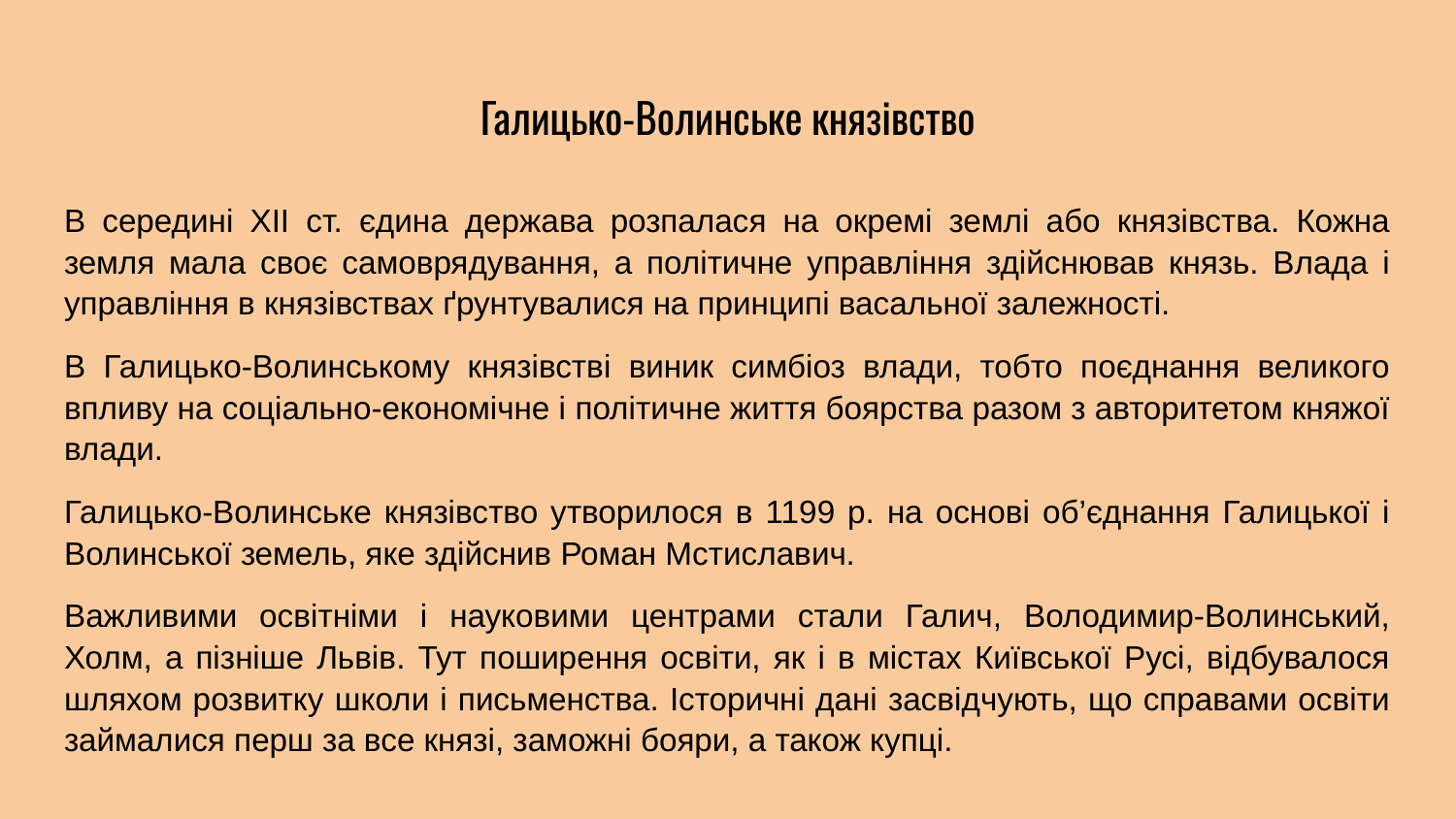

# Галицько-Волинське князівство
В середині XII ст. єдина держава розпалася на окремі землі або князівства. Кожна земля мала своє самоврядування, а політичне управління здійснював князь. Влада і управління в князівствах ґрунтувалися на принципі васальної залежності.
В Галицько-Волинському князівстві виник симбіоз влади, тобто поєднання великого впливу на соціально-економічне і політичне життя боярства разом з авторитетом княжої влади.
Галицько-Волинське князівство утворилося в 1199 р. на основі об’єднання Галицької і Волинської земель, яке здійснив Роман Мстиславич.
Важливими освітніми і науковими центрами стали Галич, Володимир-Волинський, Холм, а пізніше Львів. Тут поширення освіти, як і в містах Київської Русі, відбувалося шляхом розвитку школи і письменства. Історичні дані засвідчують, що справами освіти займалися перш за все князі, заможні бояри, а також купці.